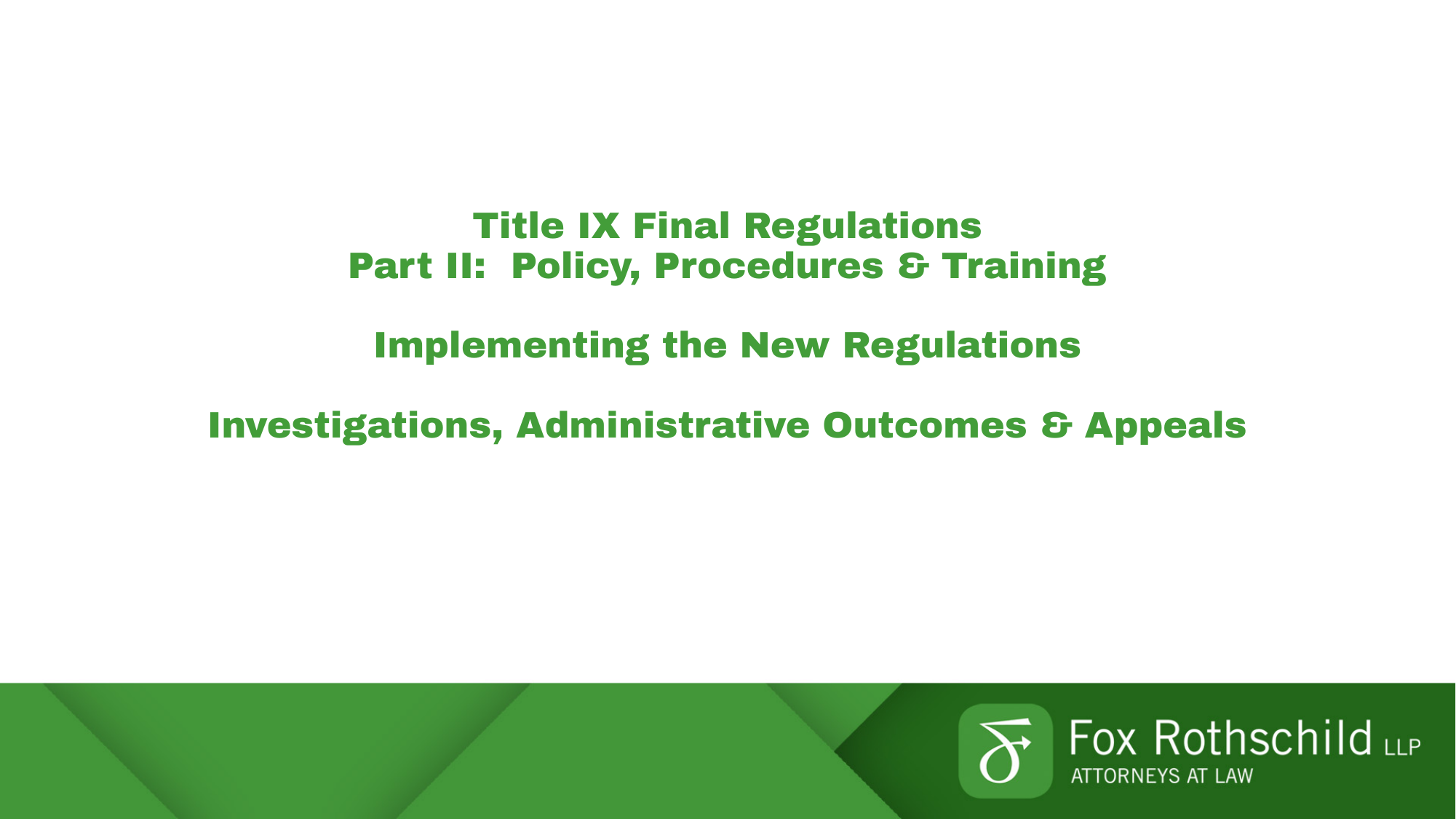

# Title IX Final Regulations Part II:  Policy, Procedures & Training Implementing the New Regulations Investigations, Administrative Outcomes & Appeals